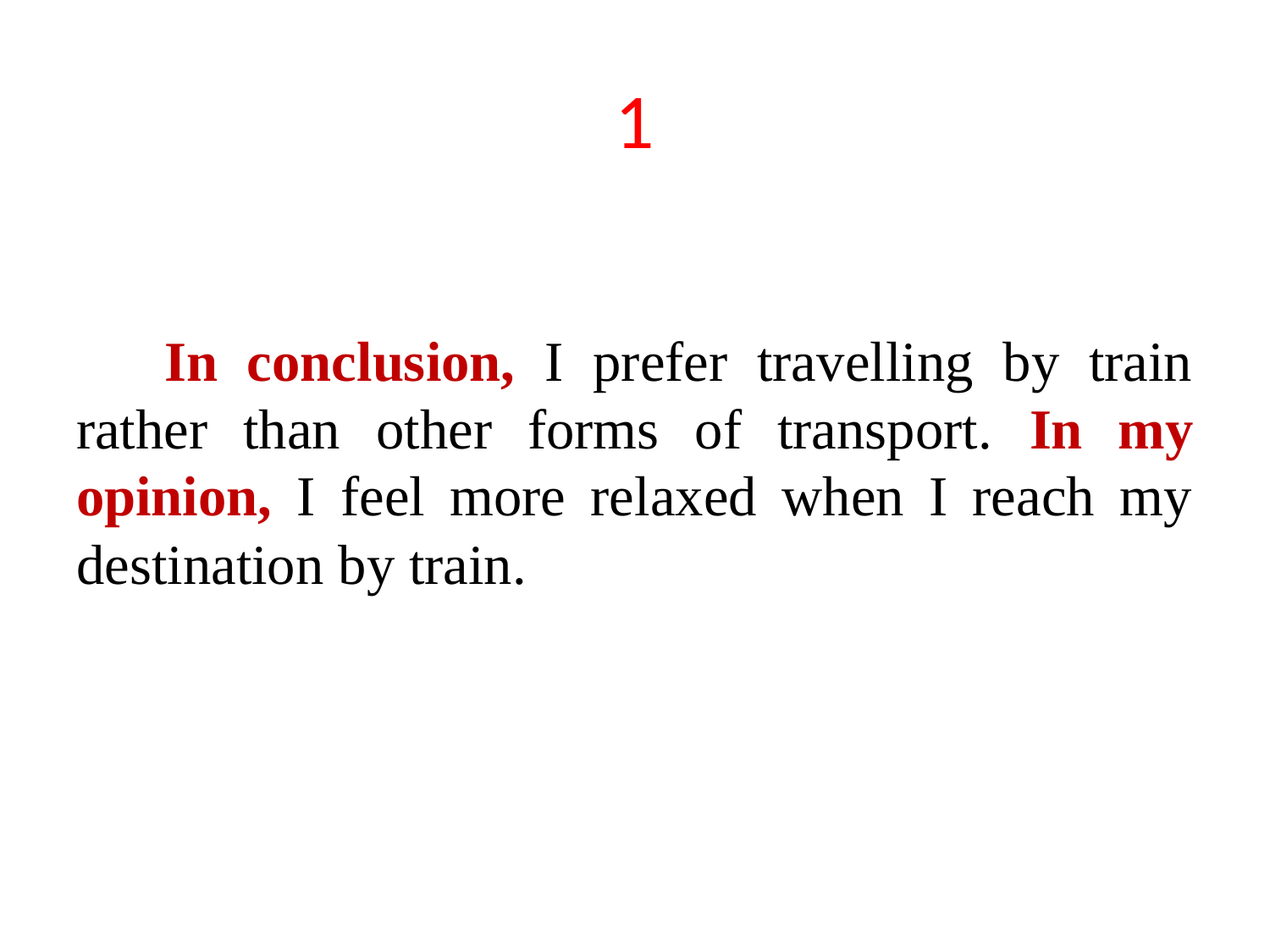

# 1

   In conclusion, I prefer travelling by train rather than other forms of transport. In my opinion, I feel more relaxed when I reach my destination by train.